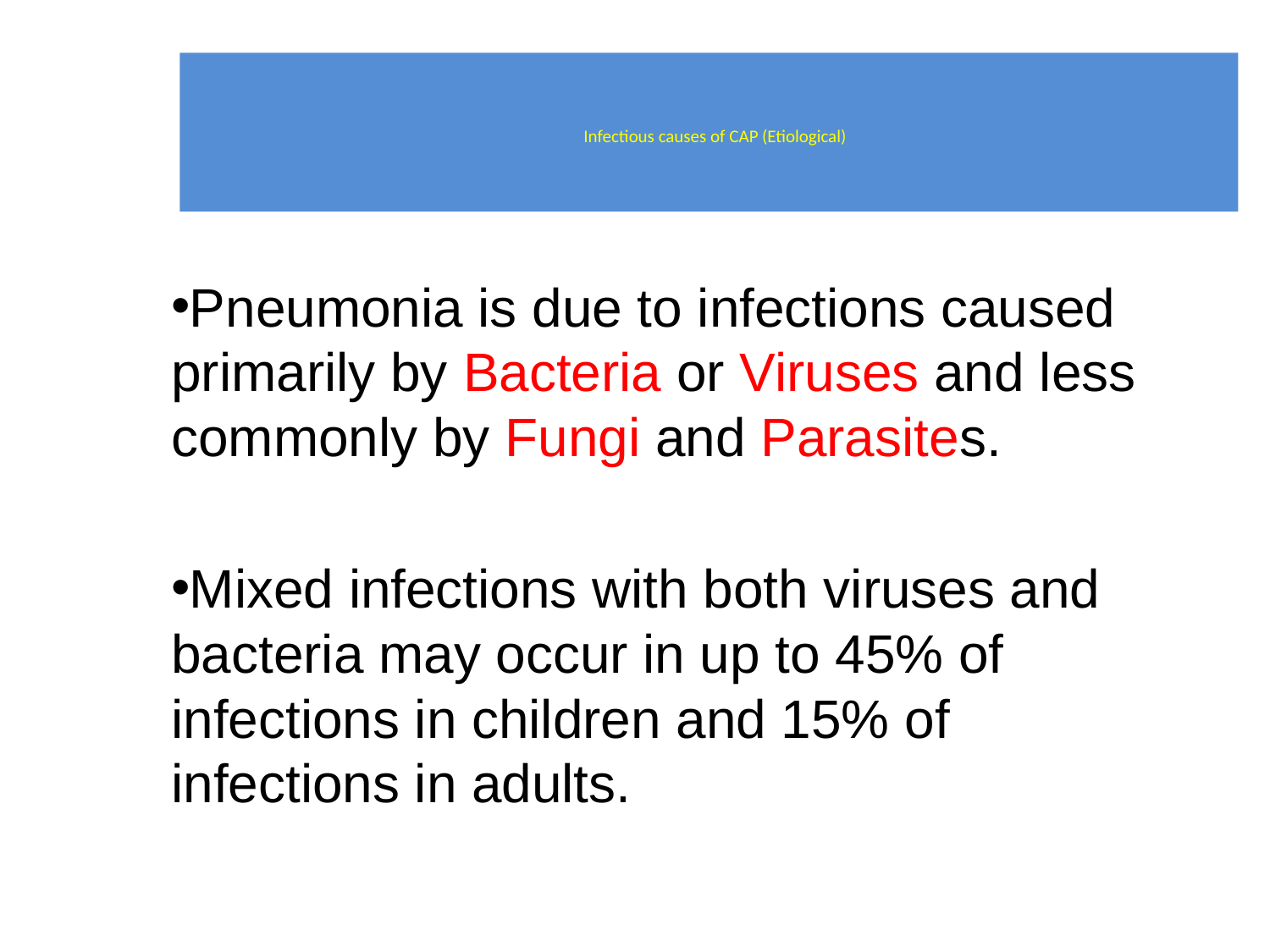

# Infectious causes of CAP (Etiological)

Pneumonia is due to infections caused primarily by Bacteria or Viruses and less commonly by Fungi and Parasites.

Mixed infections with both viruses and bacteria may occur in up to 45% of infections in children and 15% of infections in adults.